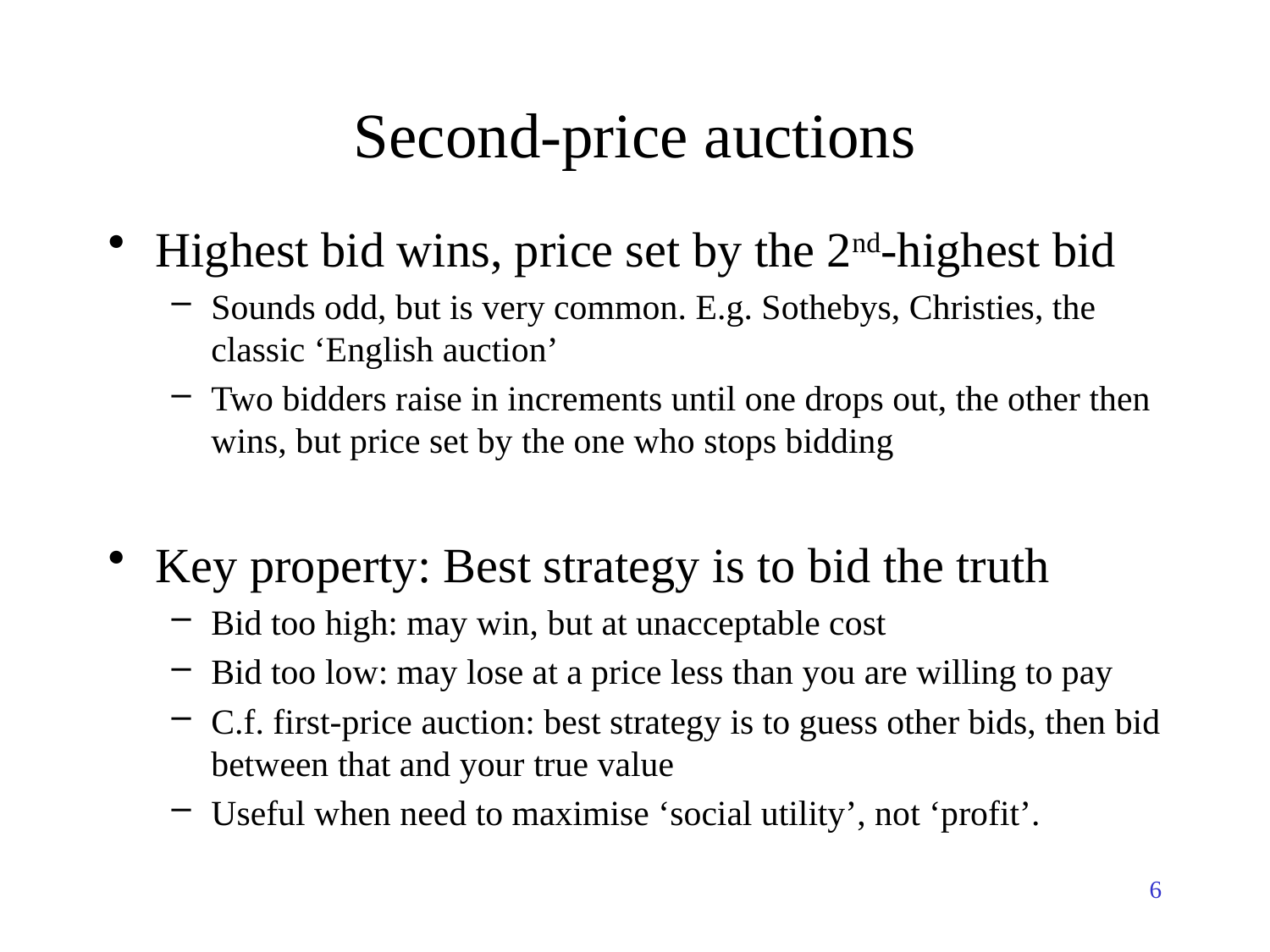

# Second-price auctions
Highest bid wins, price set by the 2nd-highest bid
Sounds odd, but is very common. E.g. Sothebys, Christies, the classic ‘English auction’
Two bidders raise in increments until one drops out, the other then wins, but price set by the one who stops bidding

Key property: Best strategy is to bid the truth
Bid too high: may win, but at unacceptable cost
Bid too low: may lose at a price less than you are willing to pay
C.f. first-price auction: best strategy is to guess other bids, then bid between that and your true value
Useful when need to maximise ‘social utility’, not ‘profit’.
6